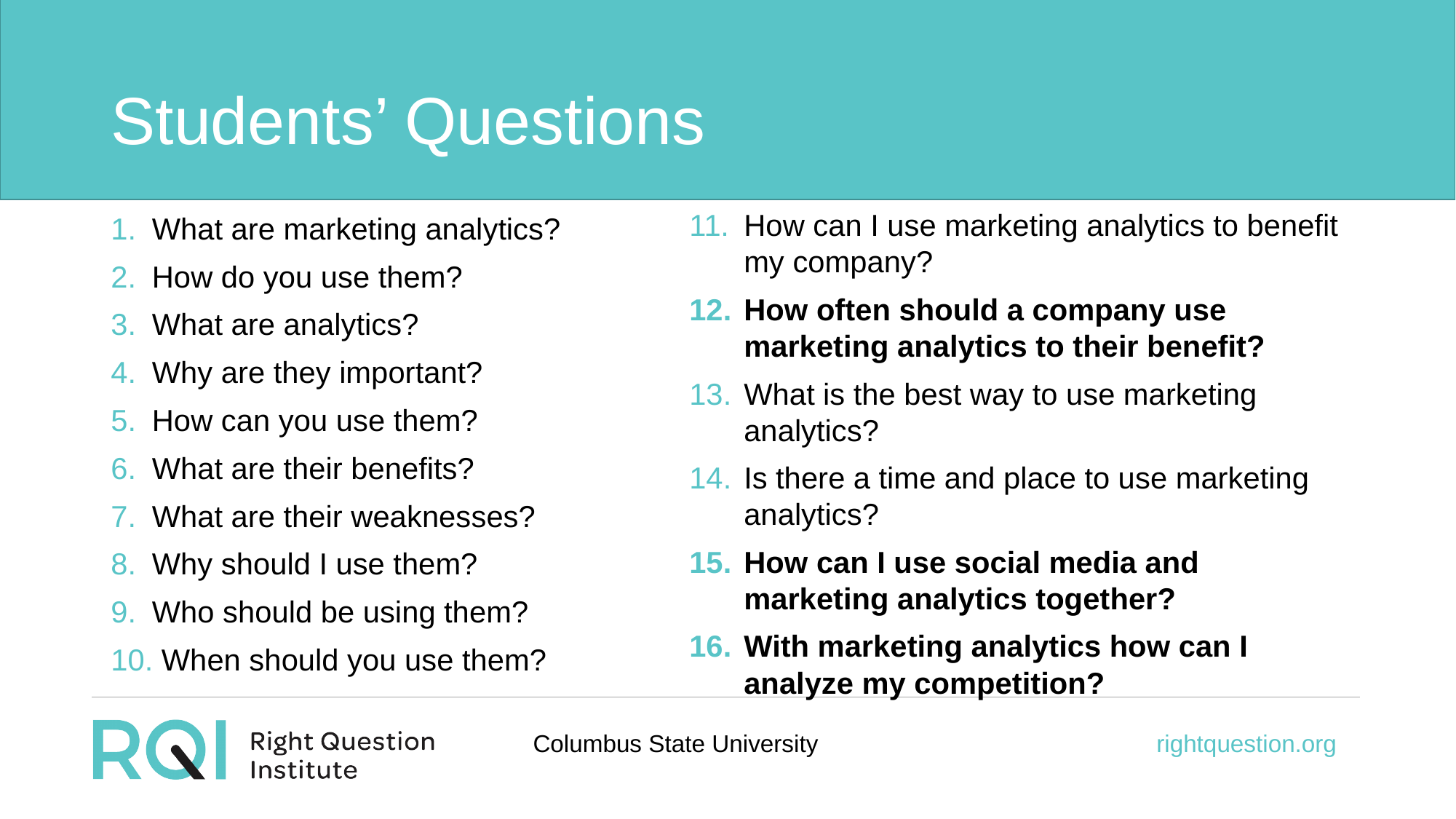

# Students’ Questions
How can I use marketing analytics to benefit my company?
How often should a company use marketing analytics to their benefit?
What is the best way to use marketing analytics?
Is there a time and place to use marketing analytics?
How can I use social media and marketing analytics together?
With marketing analytics how can I analyze my competition?
What are marketing analytics?
How do you use them?
What are analytics?
Why are they important?
How can you use them?
What are their benefits?
What are their weaknesses?
Why should I use them?
Who should be using them?
 When should you use them?